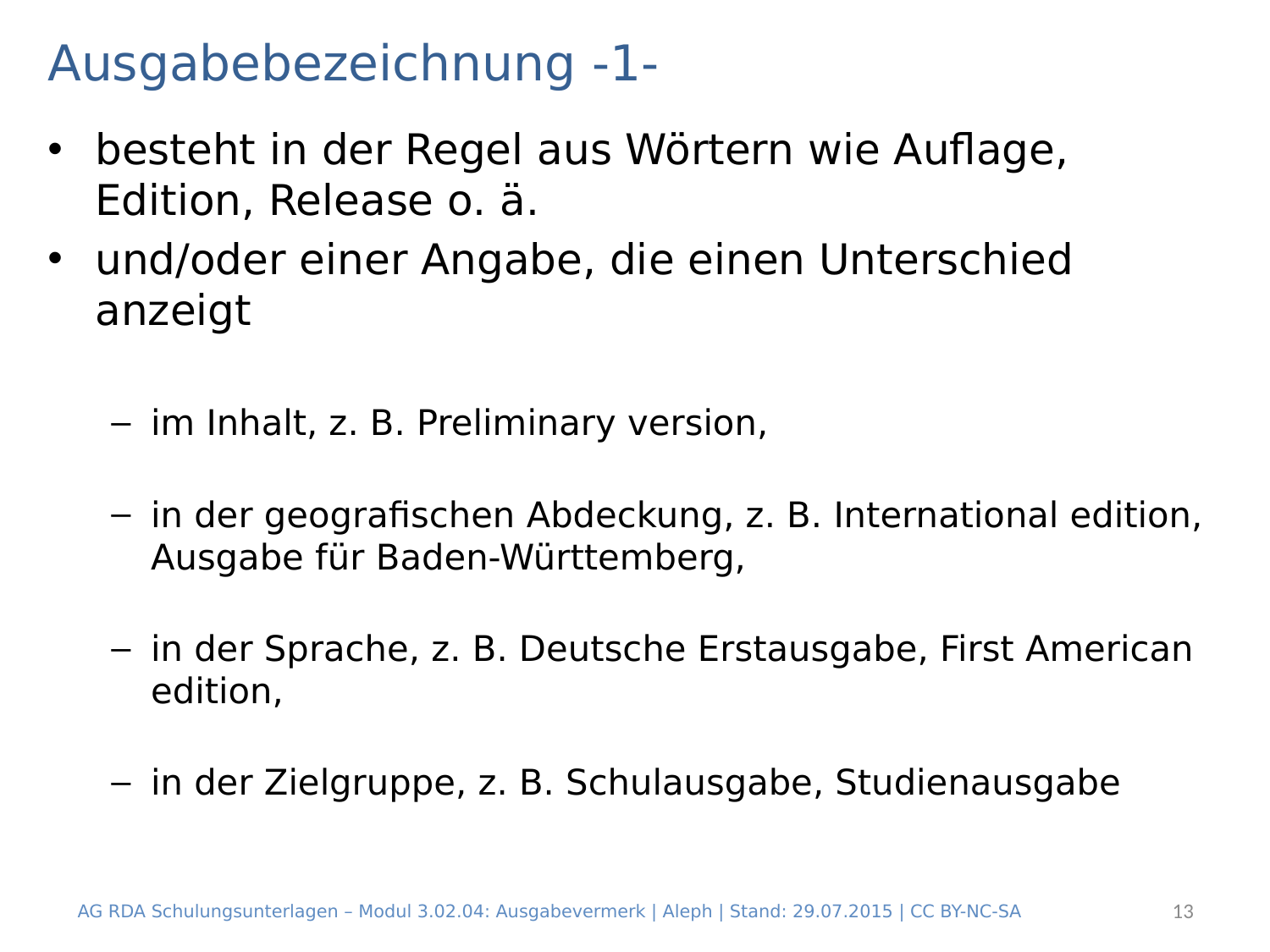

# Ausgabebezeichnung -1-
besteht in der Regel aus Wörtern wie Auflage, Edition, Release o. ä.
und/oder einer Angabe, die einen Unterschied anzeigt

im Inhalt, z. B. Preliminary version,
in der geografischen Abdeckung, z. B. International edition, Ausgabe für Baden-Württemberg,
in der Sprache, z. B. Deutsche Erstausgabe, First American edition,
in der Zielgruppe, z. B. Schulausgabe, Studienausgabe
AG RDA Schulungsunterlagen – Modul 3.02.04: Ausgabevermerk | Aleph | Stand: 29.07.2015 | CC BY-NC-SA
13